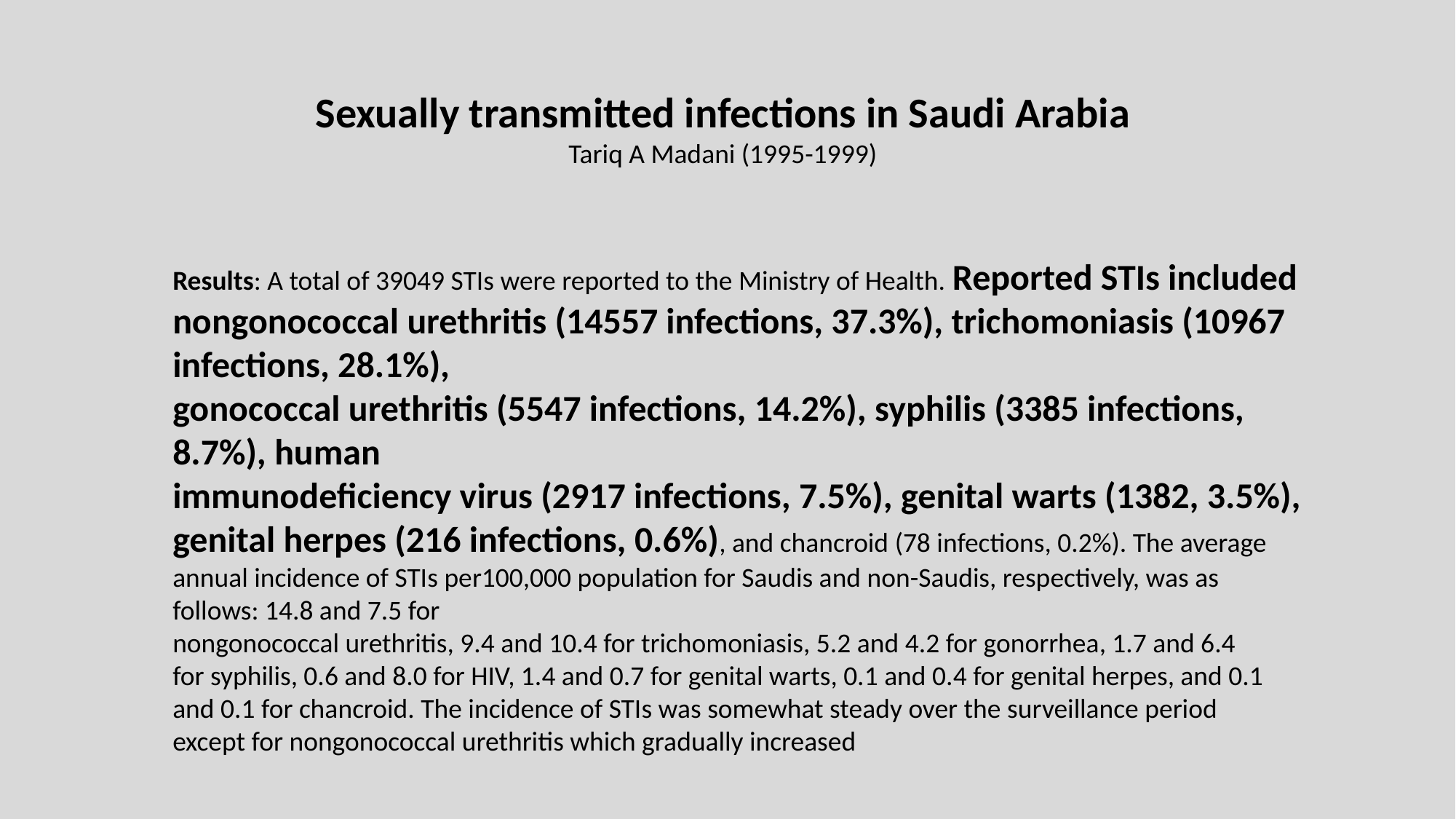

Sexually transmitted infections in Saudi Arabia
Tariq A Madani (1995-1999)
Results: A total of 39049 STIs were reported to the Ministry of Health. Reported STIs included
nongonococcal urethritis (14557 infections, 37.3%), trichomoniasis (10967 infections, 28.1%),
gonococcal urethritis (5547 infections, 14.2%), syphilis (3385 infections, 8.7%), human
immunodeficiency virus (2917 infections, 7.5%), genital warts (1382, 3.5%), genital herpes (216 infections, 0.6%), and chancroid (78 infections, 0.2%). The average annual incidence of STIs per100,000 population for Saudis and non-Saudis, respectively, was as follows: 14.8 and 7.5 for
nongonococcal urethritis, 9.4 and 10.4 for trichomoniasis, 5.2 and 4.2 for gonorrhea, 1.7 and 6.4
for syphilis, 0.6 and 8.0 for HIV, 1.4 and 0.7 for genital warts, 0.1 and 0.4 for genital herpes, and 0.1
and 0.1 for chancroid. The incidence of STIs was somewhat steady over the surveillance period
except for nongonococcal urethritis which gradually increased